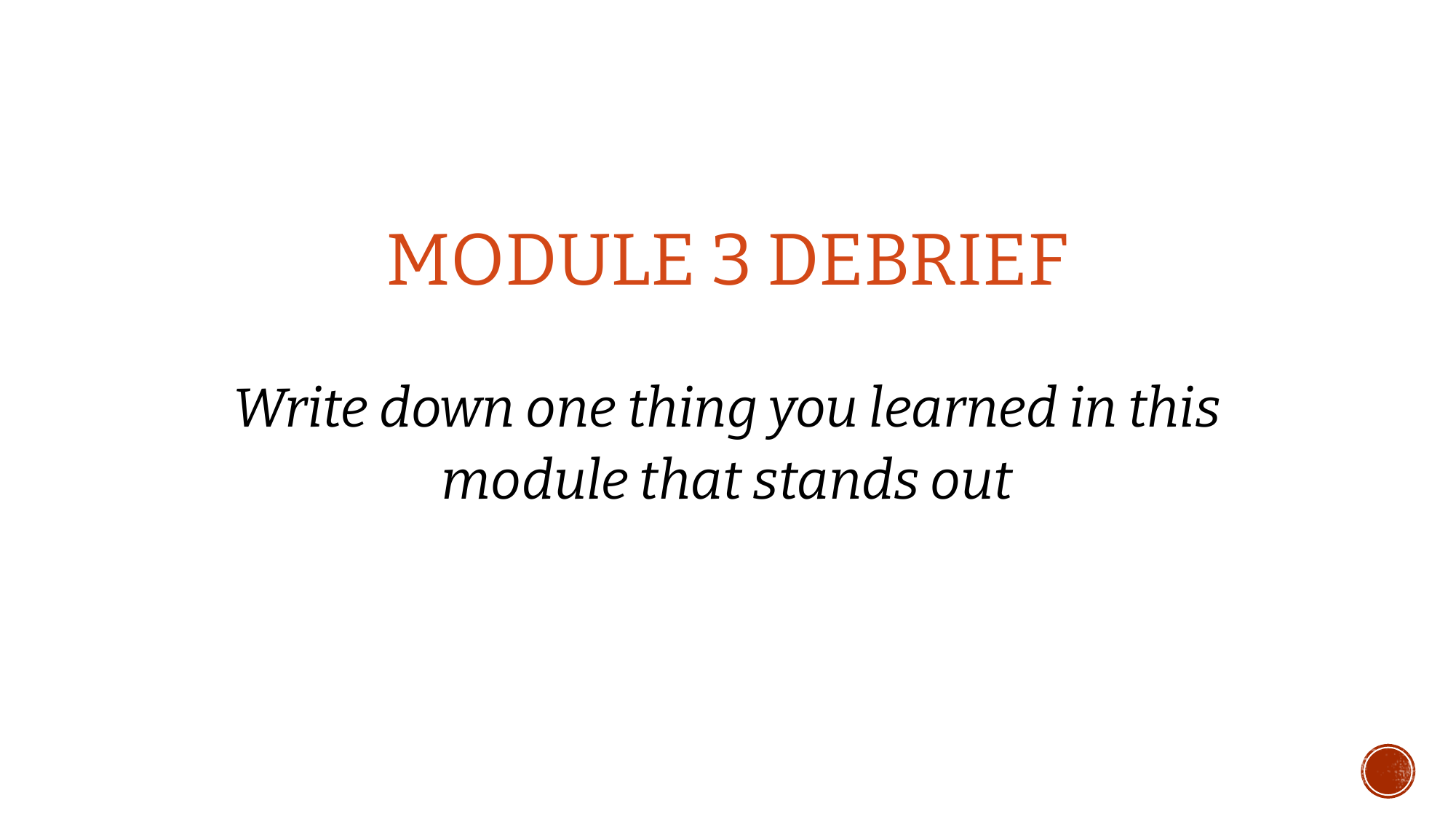

# Module 3 Debrief
Write down one thing you learned in this module that stands out